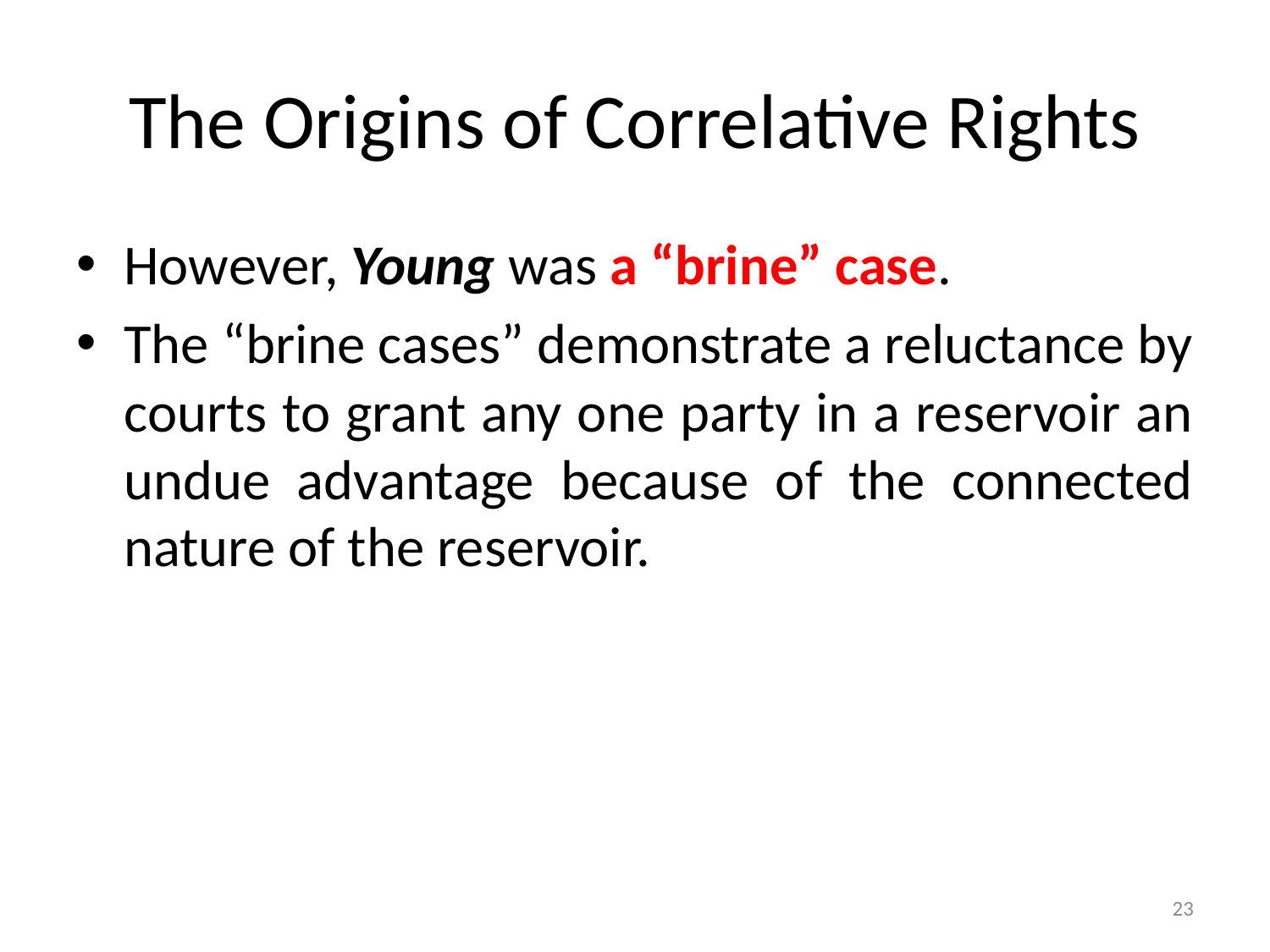

# The Origins of Correlative Rights
However, Young was a “brine” case.
The “brine cases” demonstrate a reluctance by courts to grant any one party in a reservoir an undue advantage because of the connected nature of the reservoir.
23